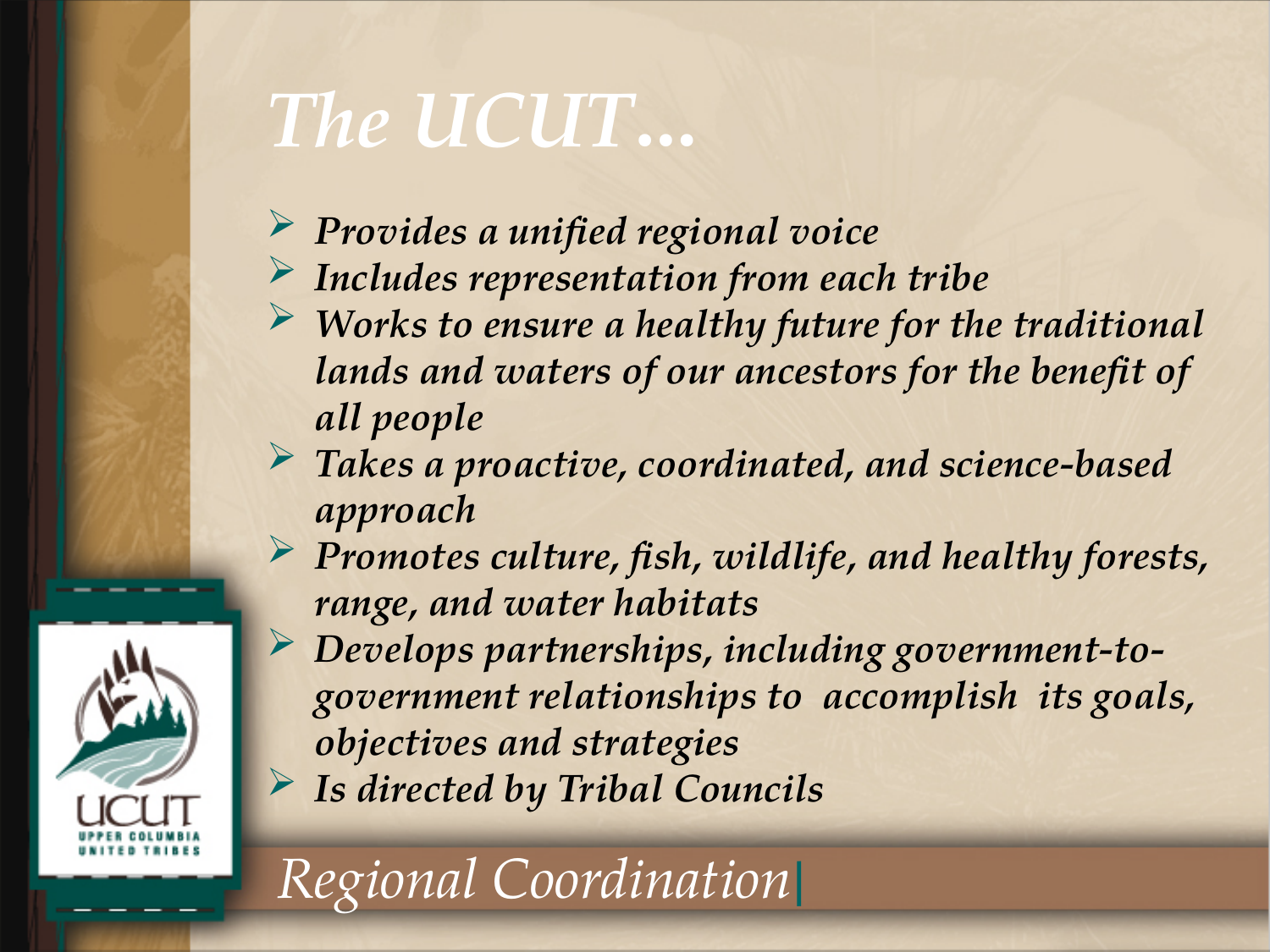

The UCUT…

Provides a unified regional voice
Includes representation from each tribe
Works to ensure a healthy future for the traditional lands and waters of our ancestors for the benefit of all people
Takes a proactive, coordinated, and science-based approach
Promotes culture, fish, wildlife, and healthy forests, range, and water habitats
Develops partnerships, including government-to-government relationships to  accomplish  its goals, objectives and strategies
Is directed by Tribal Councils
Regional Coordination|